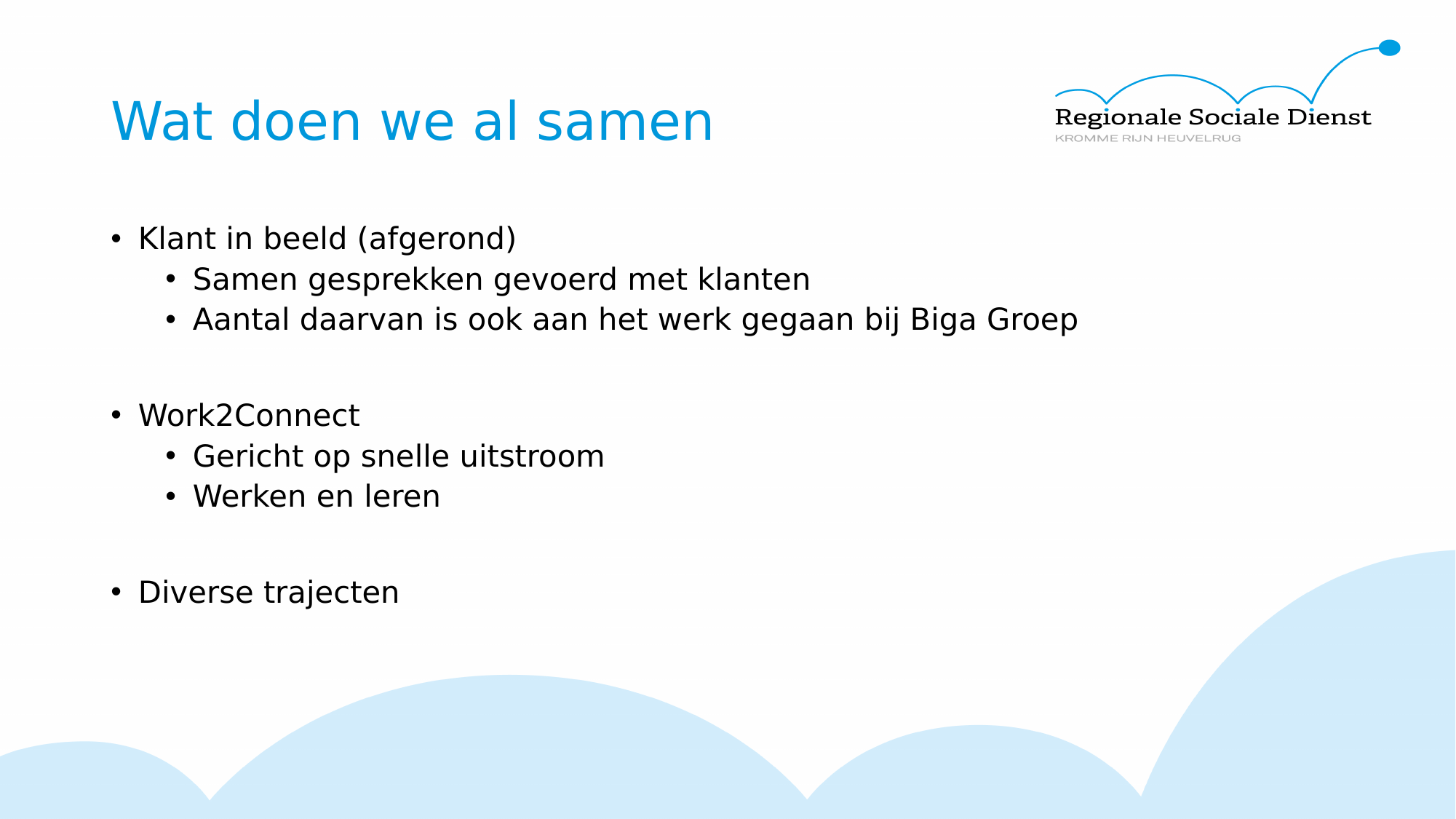

# Wat doen we al samen
Klant in beeld (afgerond)
Samen gesprekken gevoerd met klanten
Aantal daarvan is ook aan het werk gegaan bij Biga Groep

Work2Connect
Gericht op snelle uitstroom
Werken en leren

Diverse trajecten